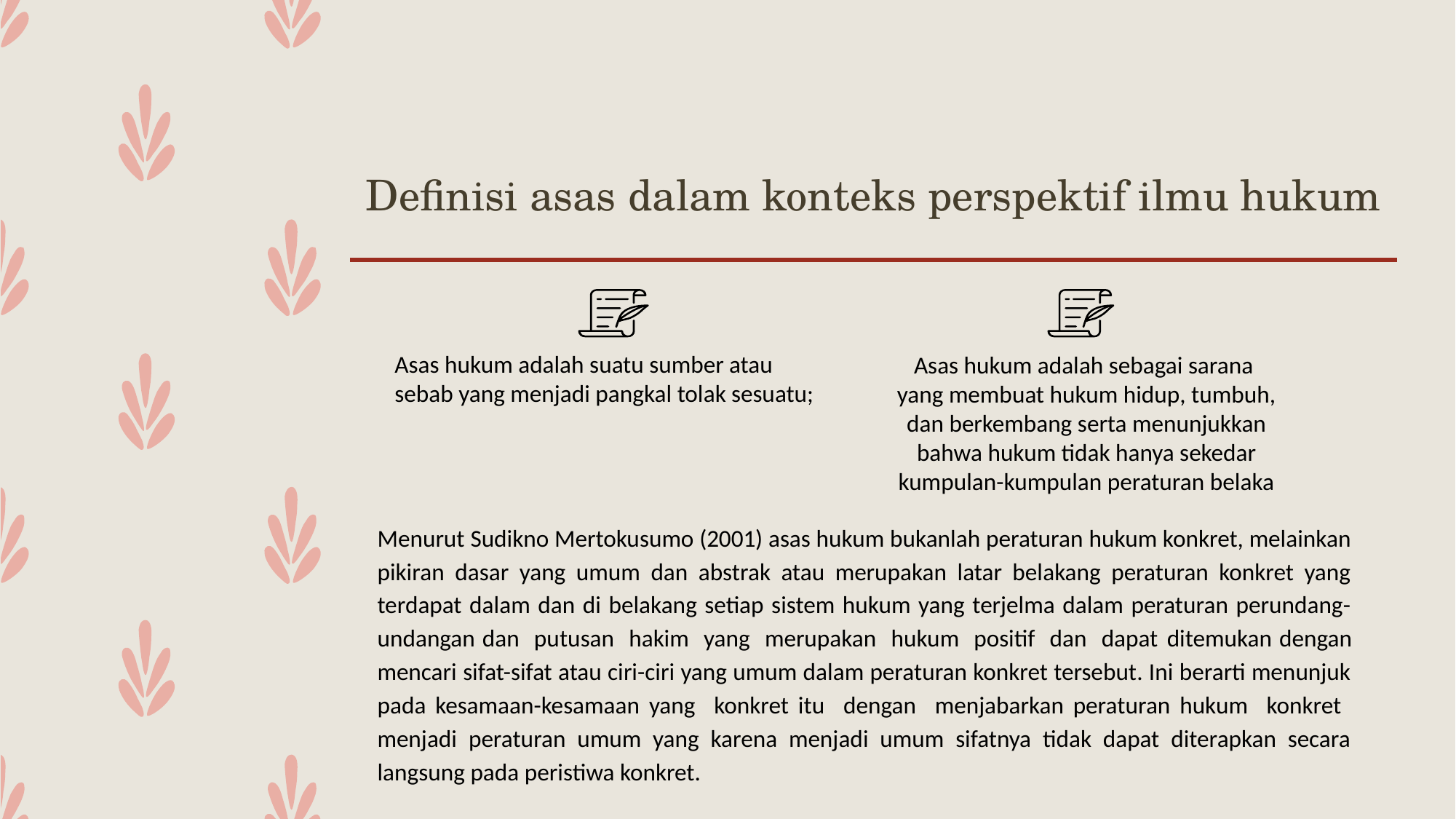

# Definisi asas dalam konteks perspektif ilmu hukum

Asas hukum adalah suatu sumber atau
sebab yang menjadi pangkal tolak sesuatu;
Asas hukum adalah sebagai sarana
yang membuat hukum hidup, tumbuh,
dan berkembang serta menunjukkan
bahwa hukum tidak hanya sekedar
kumpulan-kumpulan peraturan belaka
Menurut Sudikno Mertokusumo (2001) asas hukum bukanlah peraturan hukum konkret, melainkan pikiran dasar yang umum dan abstrak atau merupakan latar belakang peraturan konkret yang terdapat dalam dan di belakang setiap sistem hukum yang terjelma dalam peraturan perundang- undangan dan  putusan  hakim  yang  merupakan  hukum  positif  dan  dapat ditemukan dengan mencari sifat-sifat atau ciri-ciri yang umum dalam peraturan konkret tersebut. Ini berarti menunjuk pada kesamaan-kesamaan yang  konkret itu  dengan  menjabarkan peraturan hukum  konkret  menjadi peraturan umum yang karena menjadi umum sifatnya tidak dapat diterapkan secara langsung pada peristiwa konkret.